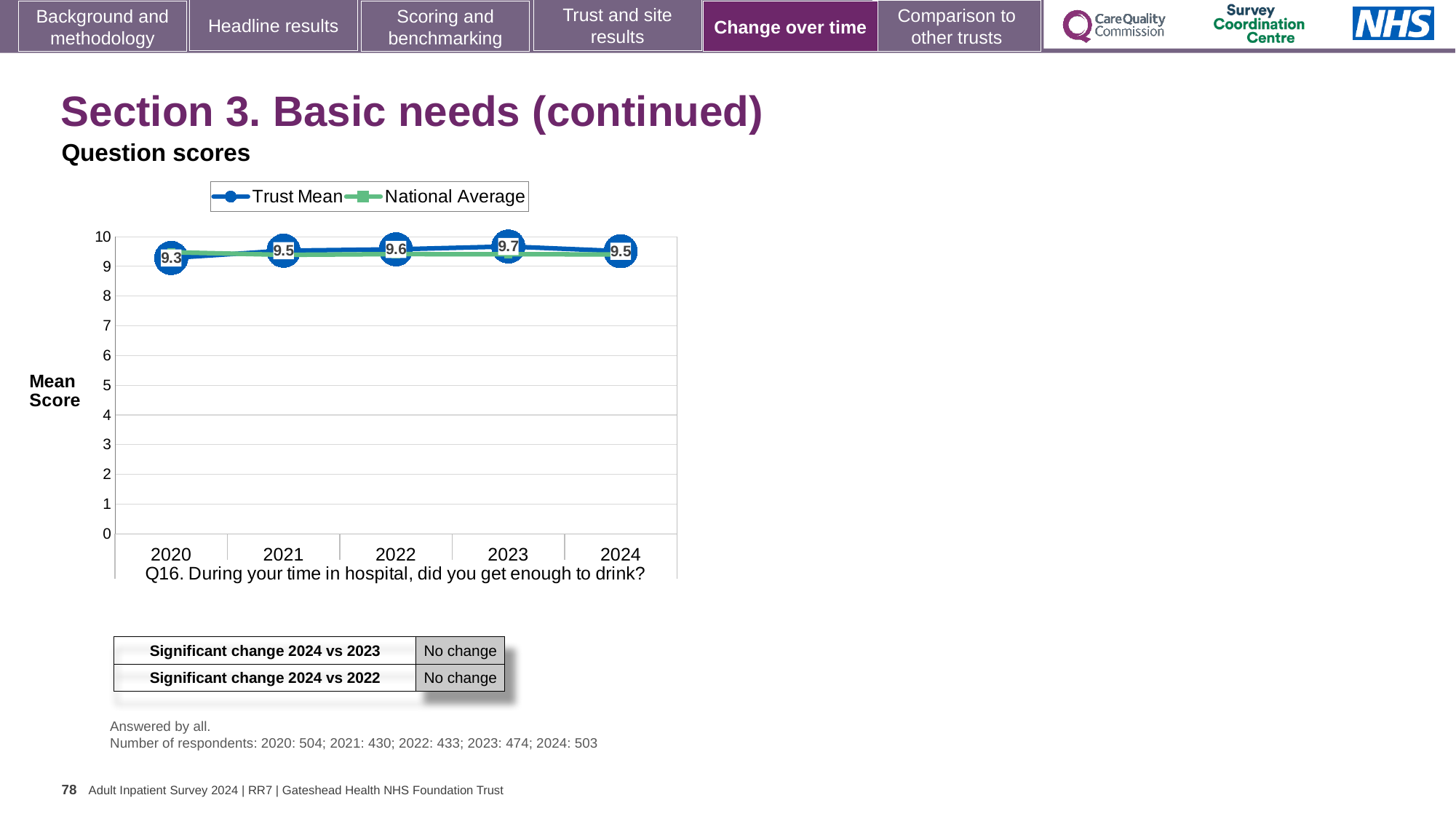

# Section 3. Basic needs (continued)
Question scores

### Chart

| Category | Trust Mean | National Average |
|---|---|---|
| 2020 | 9.284536758344135 | 9.476708016784139 |
| 2021 | 9.528942033903144 | 9.389186700490768 |
| 2022 | 9.575634870290306 | 9.413705771705214 |
| 2023 | 9.67142350672122 | 9.40913505359586 |
| 2024 | 9.513284297311081 | 9.403342818474426 |
| Significant change 2024 vs 2023 | No change |
| --- | --- |
| Significant change 2024 vs 2022 | No change |
Answered by all.
Number of respondents: 2020: 504; 2021: 430; 2022: 433; 2023: 474; 2024: 503

78